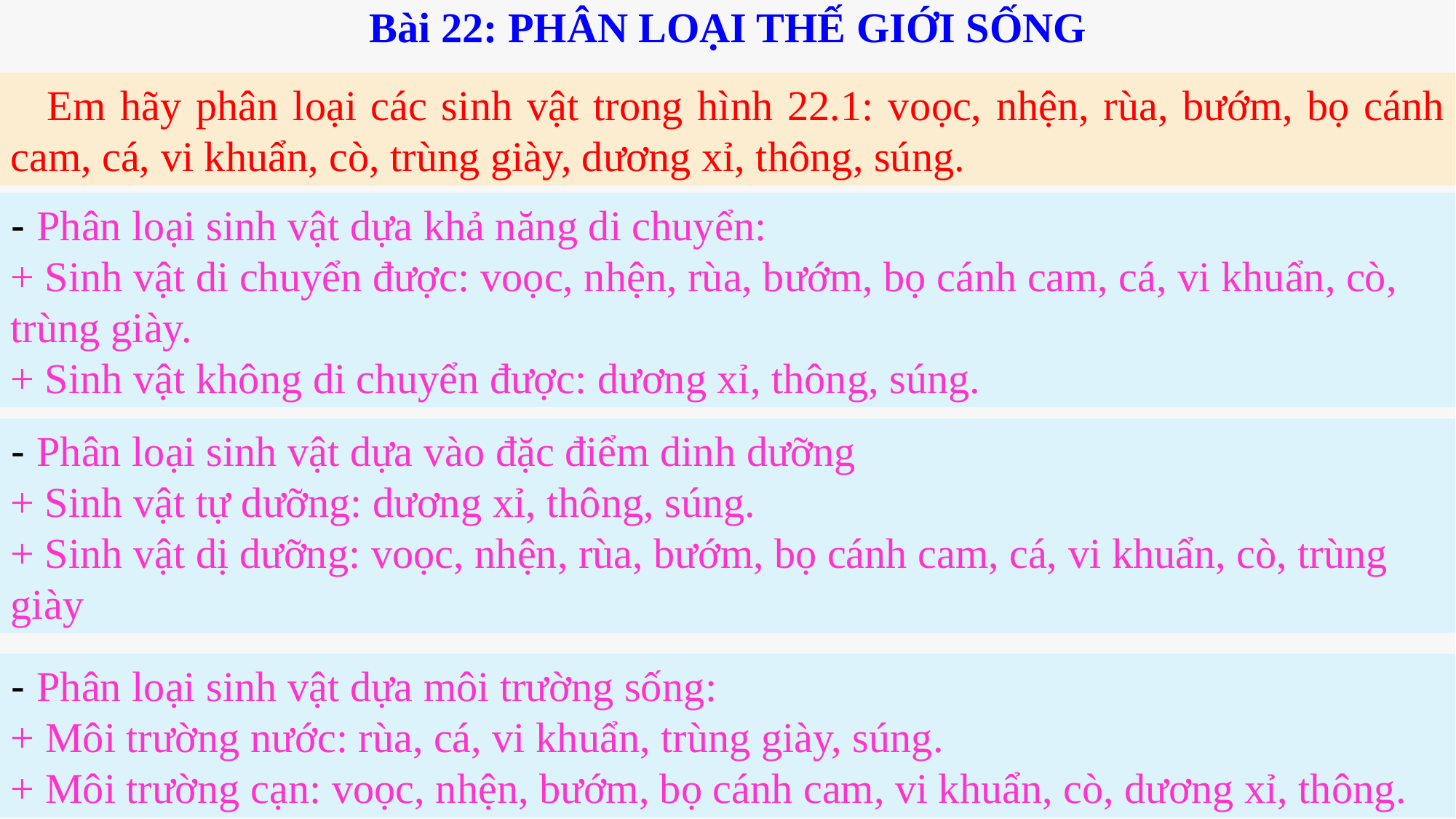

Bài 22: PHÂN LOẠI THẾ GIỚI SỐNG
Em hãy phân loại các sinh vật trong hình 22.1: voọc, nhện, rùa, bướm, bọ cánh cam, cá, vi khuẩn, cò, trùng giày, dương xỉ, thông, súng.
- Phân loại sinh vật dựa khả năng di chuyển:
+ Sinh vật di chuyển được: voọc, nhện, rùa, bướm, bọ cánh cam, cá, vi khuẩn, cò, trùng giày.
+ Sinh vật không di chuyển được: dương xỉ, thông, súng.
- Phân loại sinh vật dựa vào đặc điểm dinh dưỡng
+ Sinh vật tự dưỡng: dương xỉ, thông, súng.
+ Sinh vật dị dưỡng: voọc, nhện, rùa, bướm, bọ cánh cam, cá, vi khuẩn, cò, trùng giày
- Phân loại sinh vật dựa môi trường sống:
+ Môi trường nước: rùa, cá, vi khuẩn, trùng giày, súng.
+ Môi trường cạn: voọc, nhện, bướm, bọ cánh cam, vi khuẩn, cò, dương xỉ, thông.